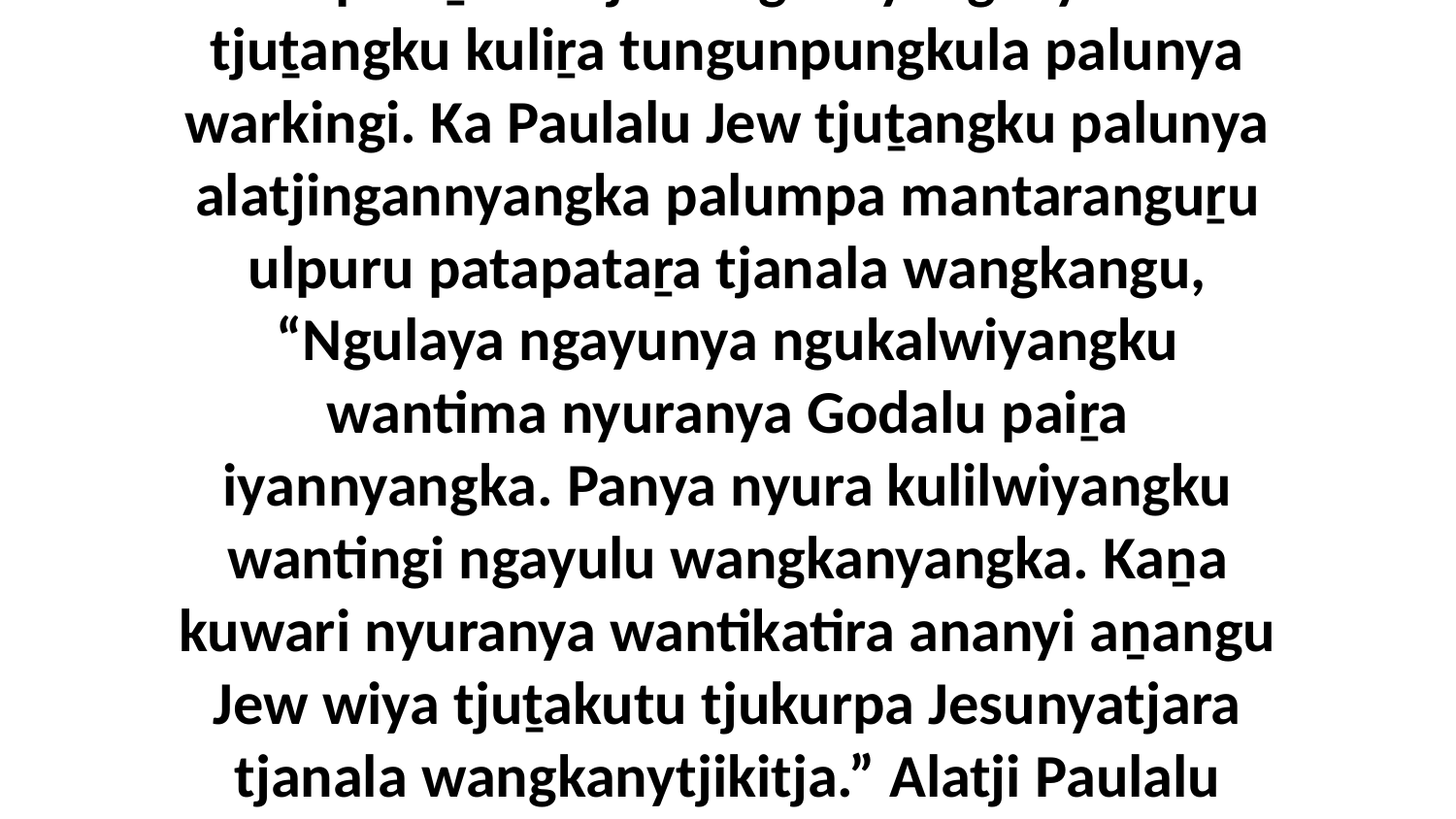

6 Ka paluṟu alatji wangkanyangkaya Jew tjuṯangku kuliṟa tungunpungkula palunya warkingi. Ka Paulalu Jew tjuṯangku palunya alatjingannyangka palumpa mantaranguṟu ulpuru patapataṟa tjanala wangkangu, “Ngulaya ngayunya ngukalwiyangku wantima nyuranya Godalu paiṟa iyannyangka. Panya nyura kulilwiyangku wantingi ngayulu wangkanyangka. Kaṉa kuwari nyuranya wantikatira ananyi aṉangu Jew wiya tjuṯakutu tjukurpa Jesunyatjara tjanala wangkanytjikitja.” Alatji Paulalu tjanala utingku wangkangi.